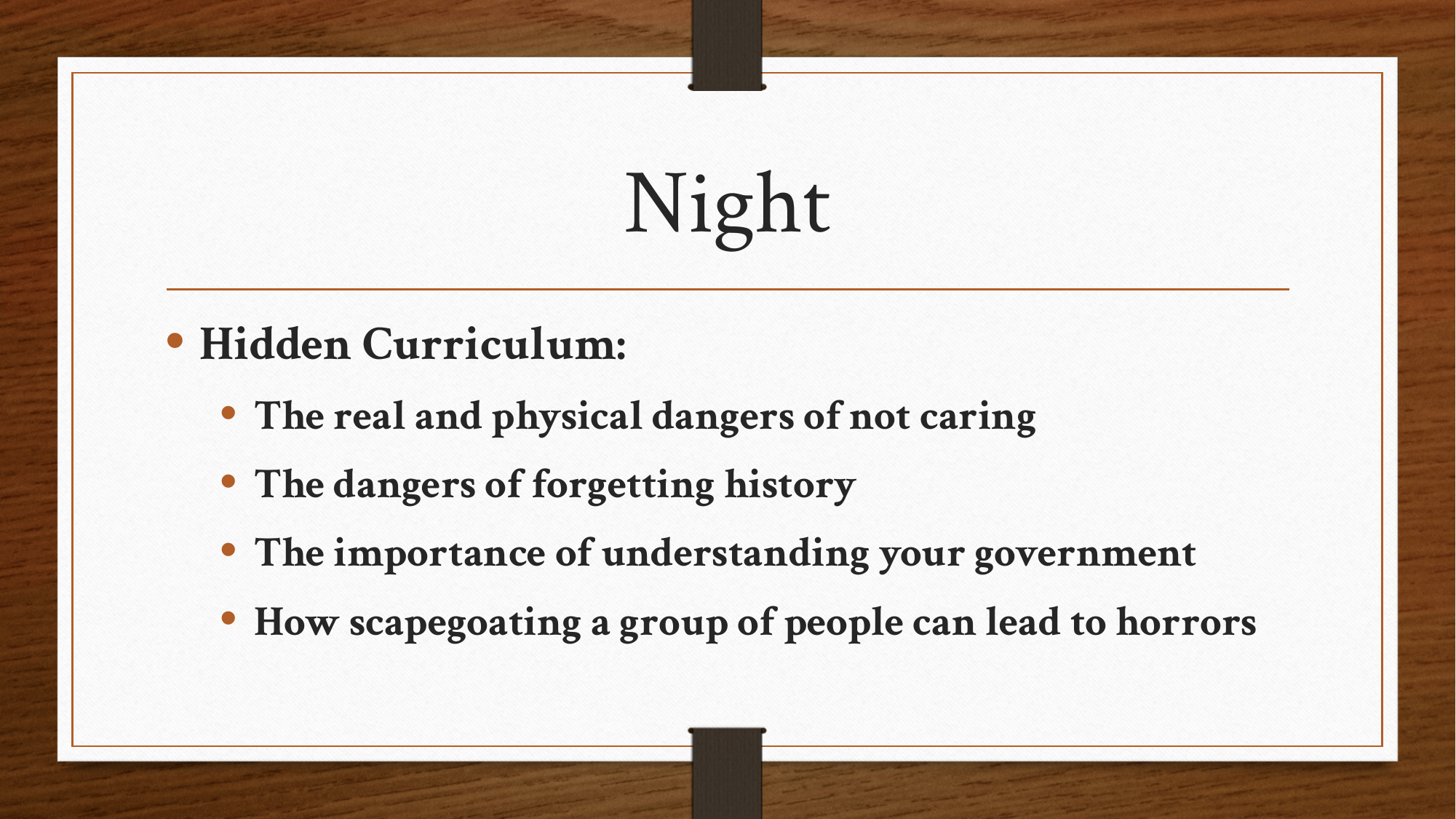

# Night
Hidden Curriculum:
The real and physical dangers of not caring
The dangers of forgetting history
The importance of understanding your government
How scapegoating a group of people can lead to horrors